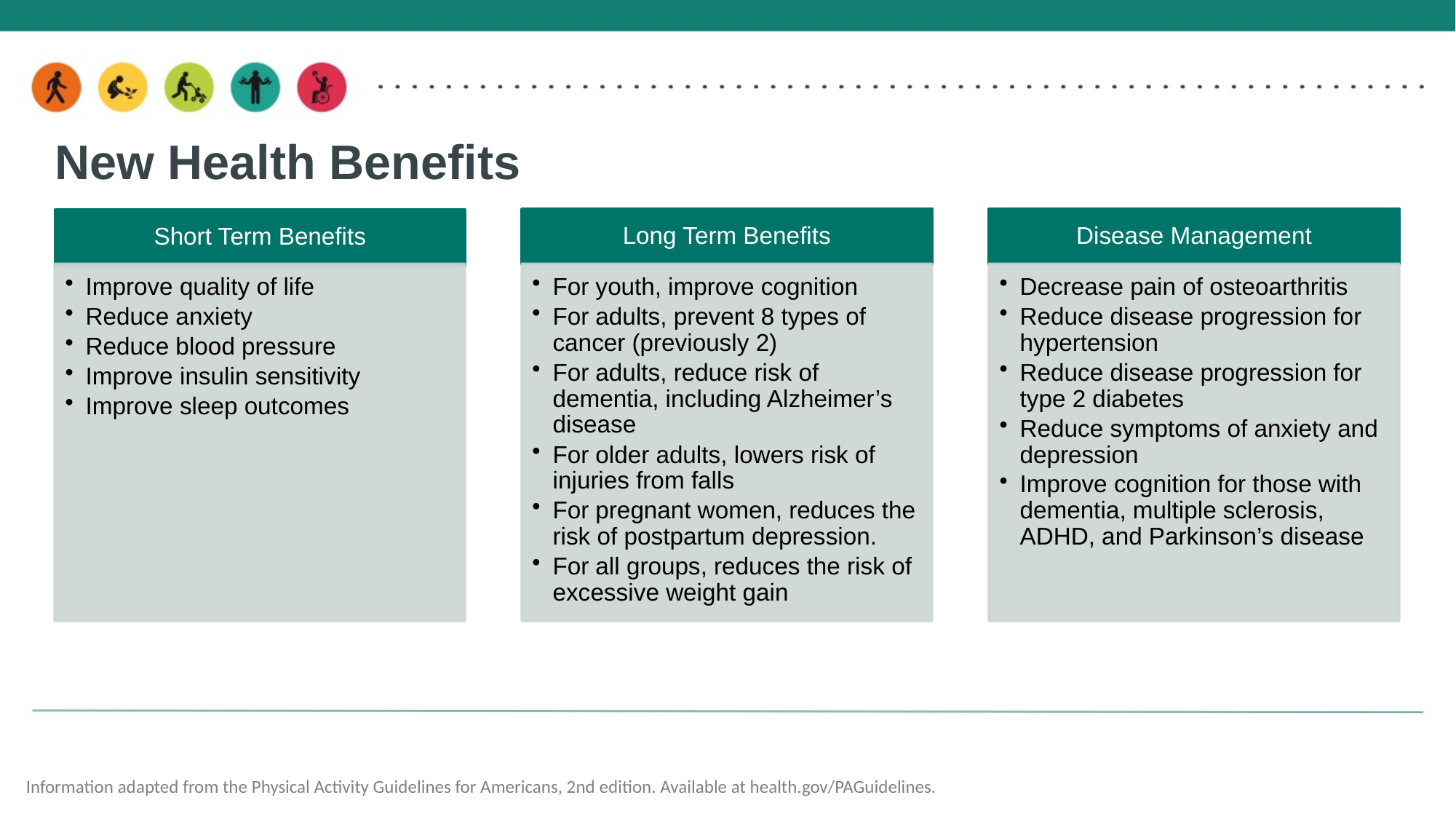

# New Health Benefits
Short Term Benefits
Improve quality of life
Reduce anxiety
Reduce blood pressure
Improve insulin sensitivity
Improve sleep outcomes
Long Term Benefits
For youth, improve cognition
For adults, prevent 8 types of cancer (previously 2)
For adults, reduce risk of dementia, including Alzheimer’s disease
For older adults, lowers risk of injuries from falls
For pregnant women, reduces the risk of postpartum depression.
For all groups, reduces the risk of excessive weight gain
Disease Management
Decrease pain of osteoarthritis
Reduce disease progression for hypertension
Reduce disease progression for type 2 diabetes
Reduce symptoms of anxiety and depression
Improve cognition for those with dementia, multiple sclerosis, ADHD, and Parkinson’s disease